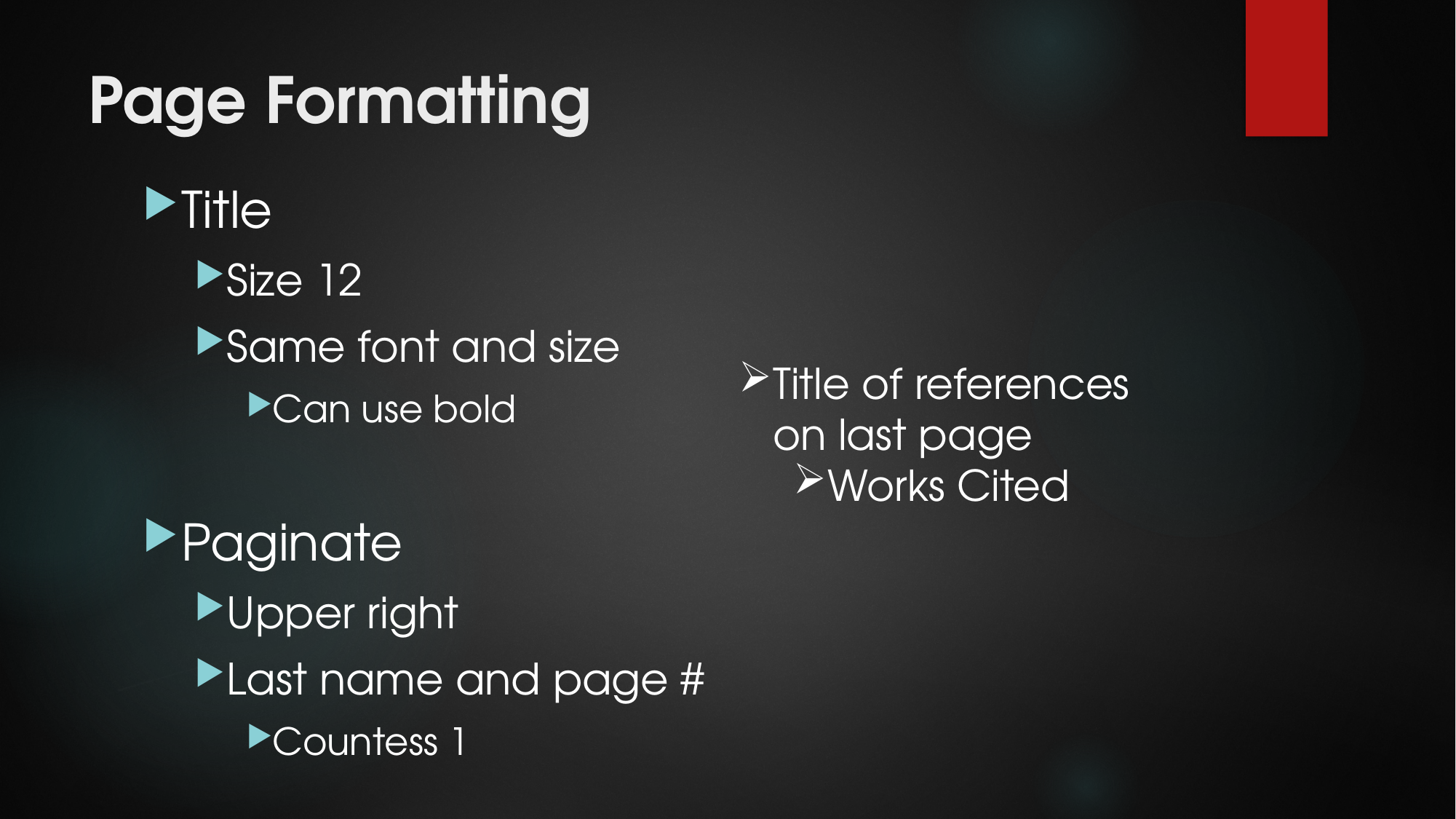

# Page Formatting
Title
Size 12
Same font and size
Can use bold

Paginate
Upper right
Last name and page #
Countess 1

Title of references on last page
Works Cited